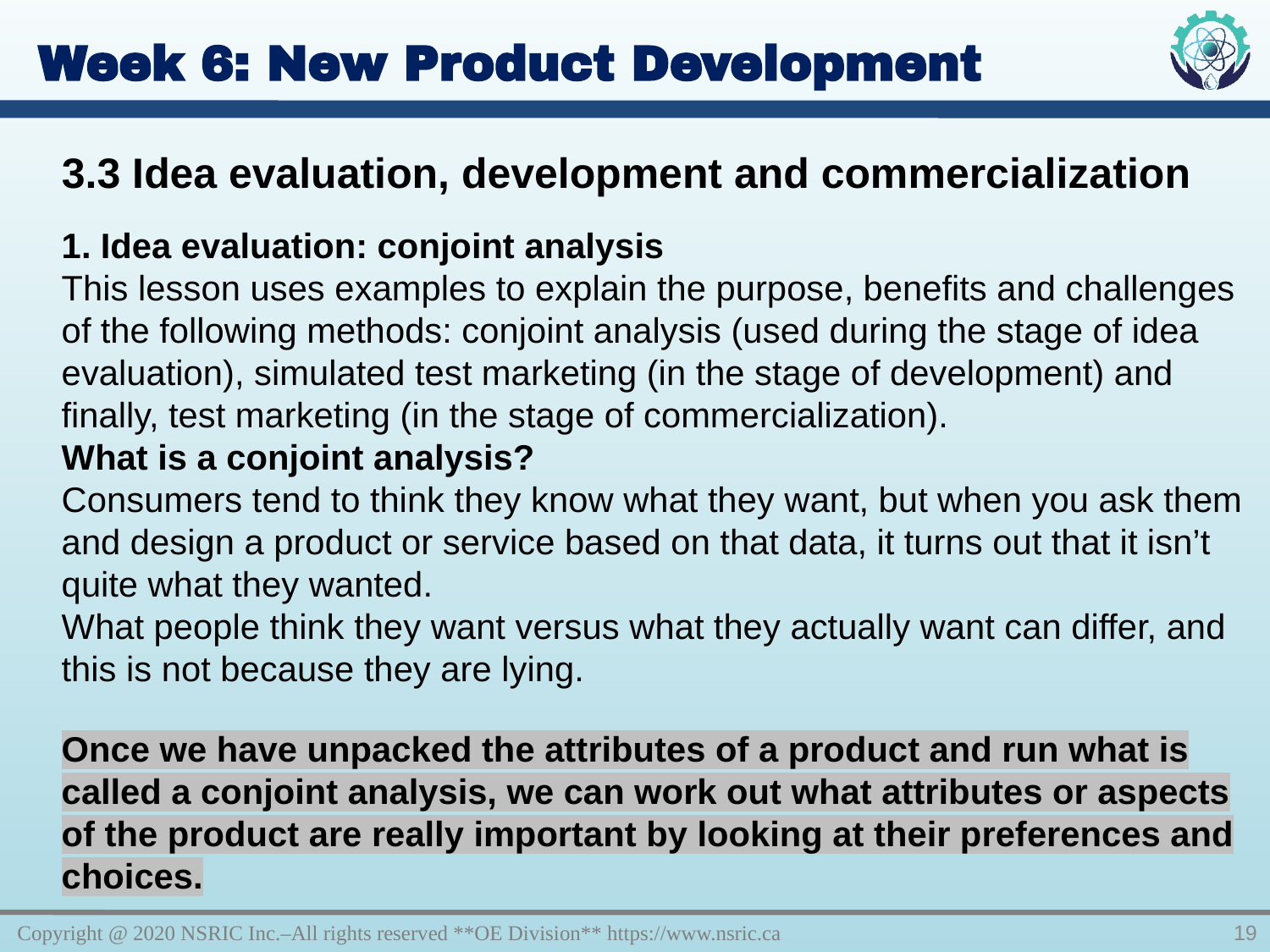

Week 6: New Product Development
3.3 Idea evaluation, development and commercialization
1. Idea evaluation: conjoint analysis
This lesson uses examples to explain the purpose, benefits and challenges of the following methods: conjoint analysis (used during the stage of idea evaluation), simulated test marketing (in the stage of development) and finally, test marketing (in the stage of commercialization).
What is a conjoint analysis?
Consumers tend to think they know what they want, but when you ask them and design a product or service based on that data, it turns out that it isn’t quite what they wanted.
What people think they want versus what they actually want can differ, and this is not because they are lying.
Once we have unpacked the attributes of a product and run what is called a conjoint analysis, we can work out what attributes or aspects of the product are really important by looking at their preferences and choices.

Copyright @ 2020 NSRIC Inc.–All rights reserved **OE Division** https://www.nsric.ca
19